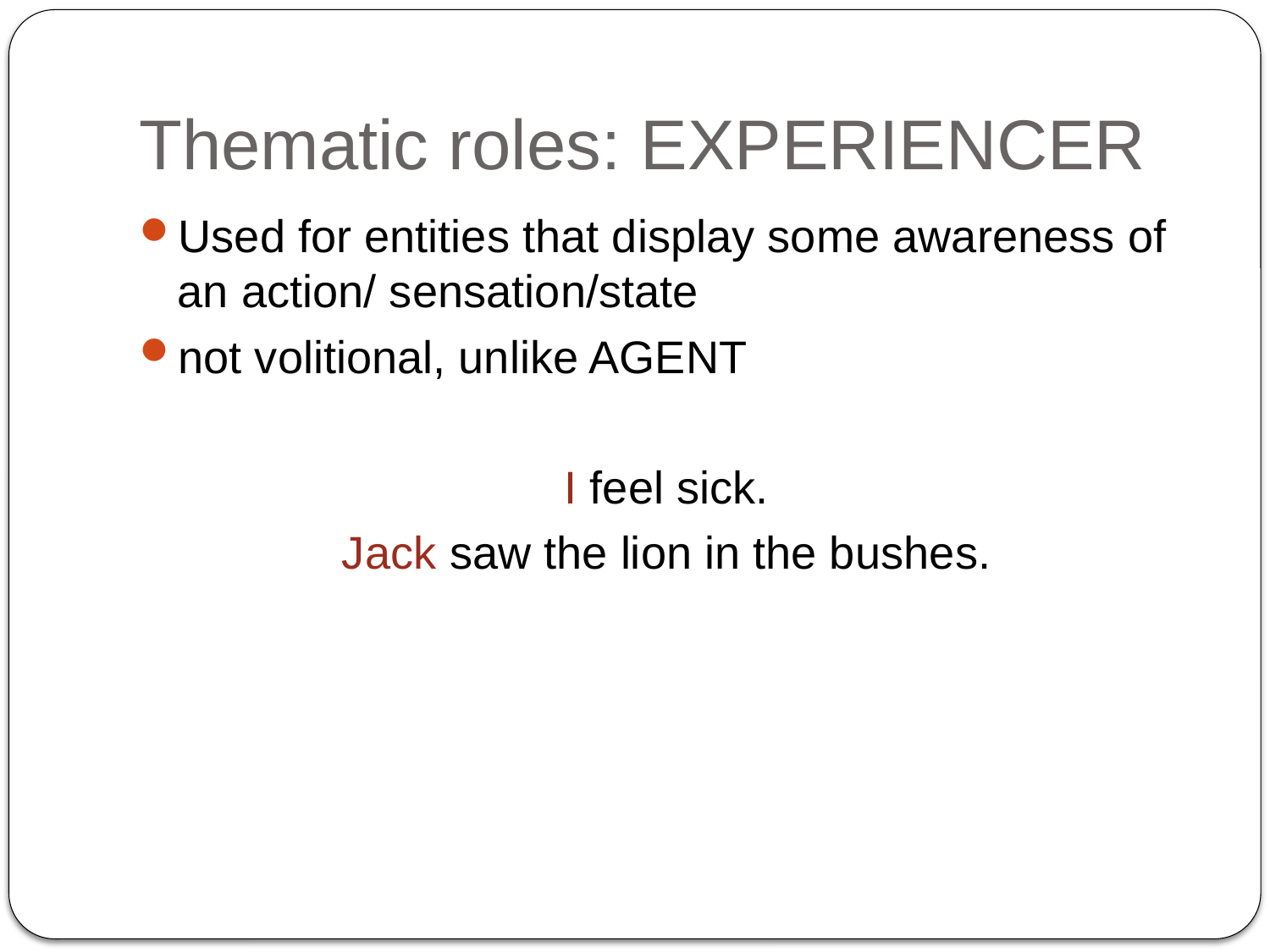

# Thematic roles: EXPERIENCER
Used for entities that display some awareness of an action/ sensation/state
not volitional, unlike AGENT

I feel sick.
Jack saw the lion in the bushes.